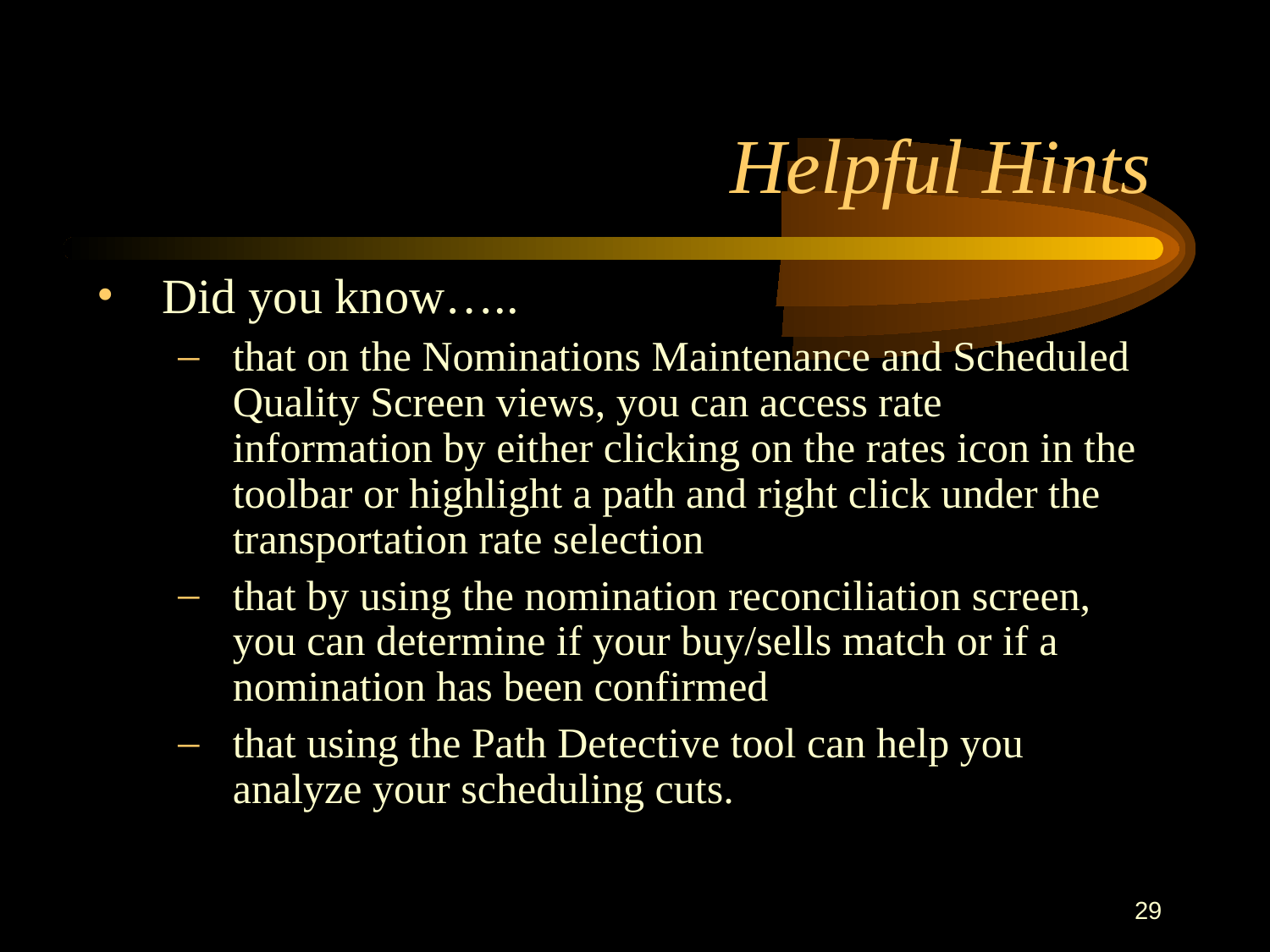

29
# Helpful Hints
Did you know…..
that on the Nominations Maintenance and Scheduled Quality Screen views, you can access rate information by either clicking on the rates icon in the toolbar or highlight a path and right click under the transportation rate selection
that by using the nomination reconciliation screen, you can determine if your buy/sells match or if a nomination has been confirmed
that using the Path Detective tool can help you analyze your scheduling cuts.